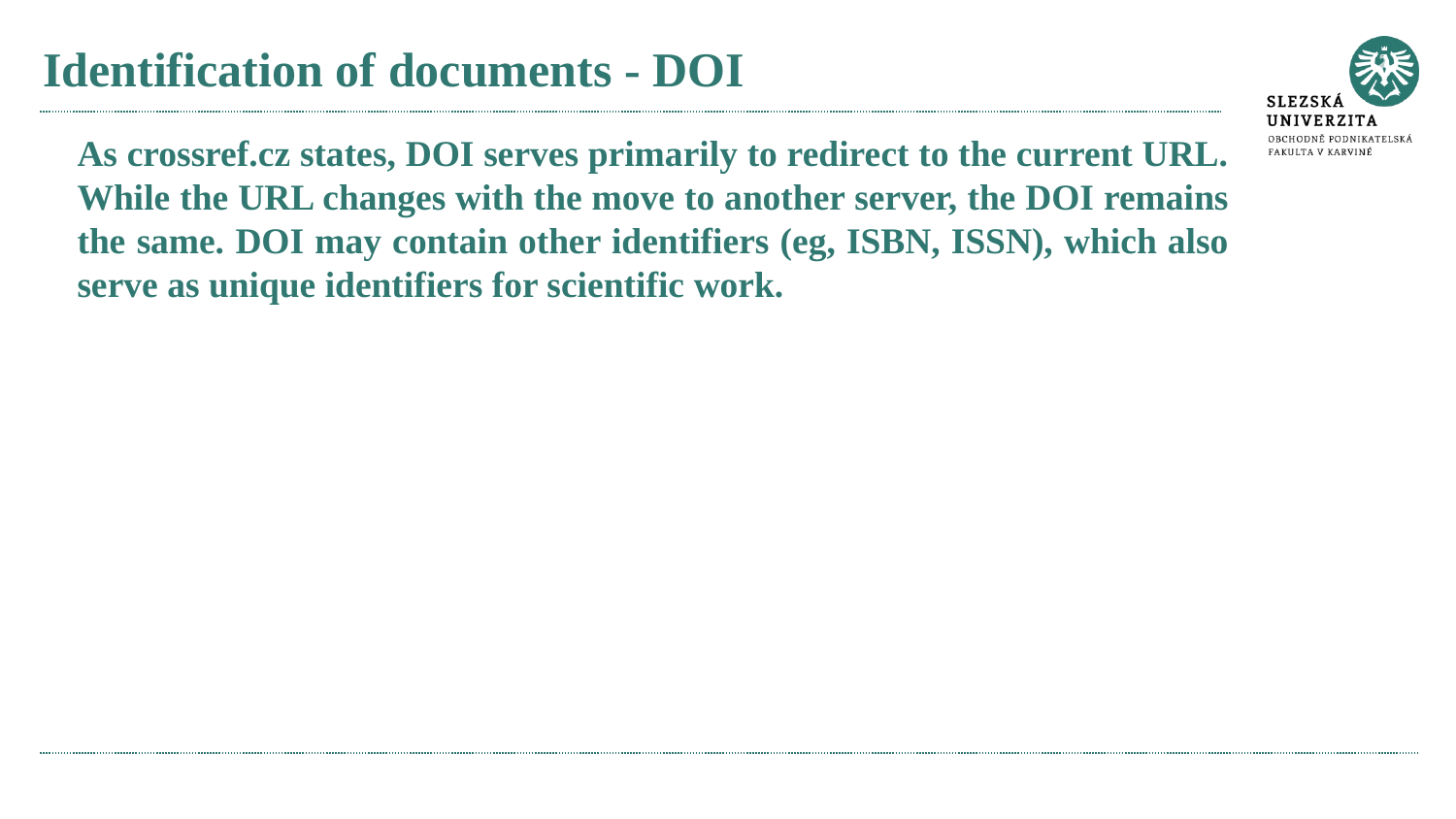

# Identification of documents - DOI
As crossref.cz states, DOI serves primarily to redirect to the current URL. While the URL changes with the move to another server, the DOI remains the same. DOI may contain other identifiers (eg, ISBN, ISSN), which also serve as unique identifiers for scientific work.